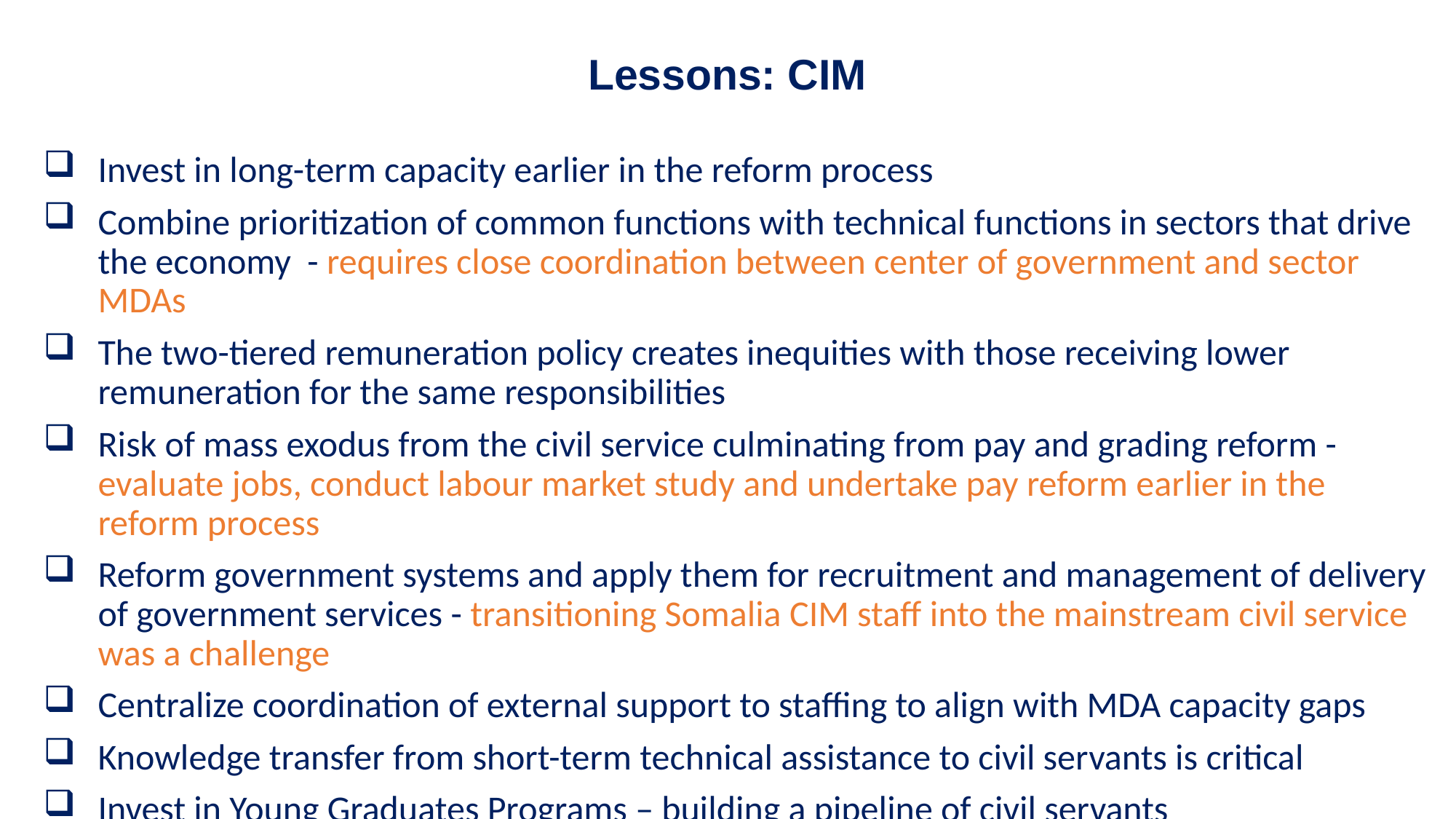

# Lessons: CIM
Invest in long-term capacity earlier in the reform process
Combine prioritization of common functions with technical functions in sectors that drive the economy  - requires close coordination between center of government and sector MDAs
The two-tiered remuneration policy creates inequities with those receiving lower remuneration for the same responsibilities
Risk of mass exodus from the civil service culminating from pay and grading reform - evaluate jobs, conduct labour market study and undertake pay reform earlier in the reform process
Reform government systems and apply them for recruitment and management of delivery of government services - transitioning Somalia CIM staff into the mainstream civil service was a challenge
Centralize coordination of external support to staffing to align with MDA capacity gaps
Knowledge transfer from short-term technical assistance to civil servants is critical
Invest in Young Graduates Programs – building a pipeline of civil servants